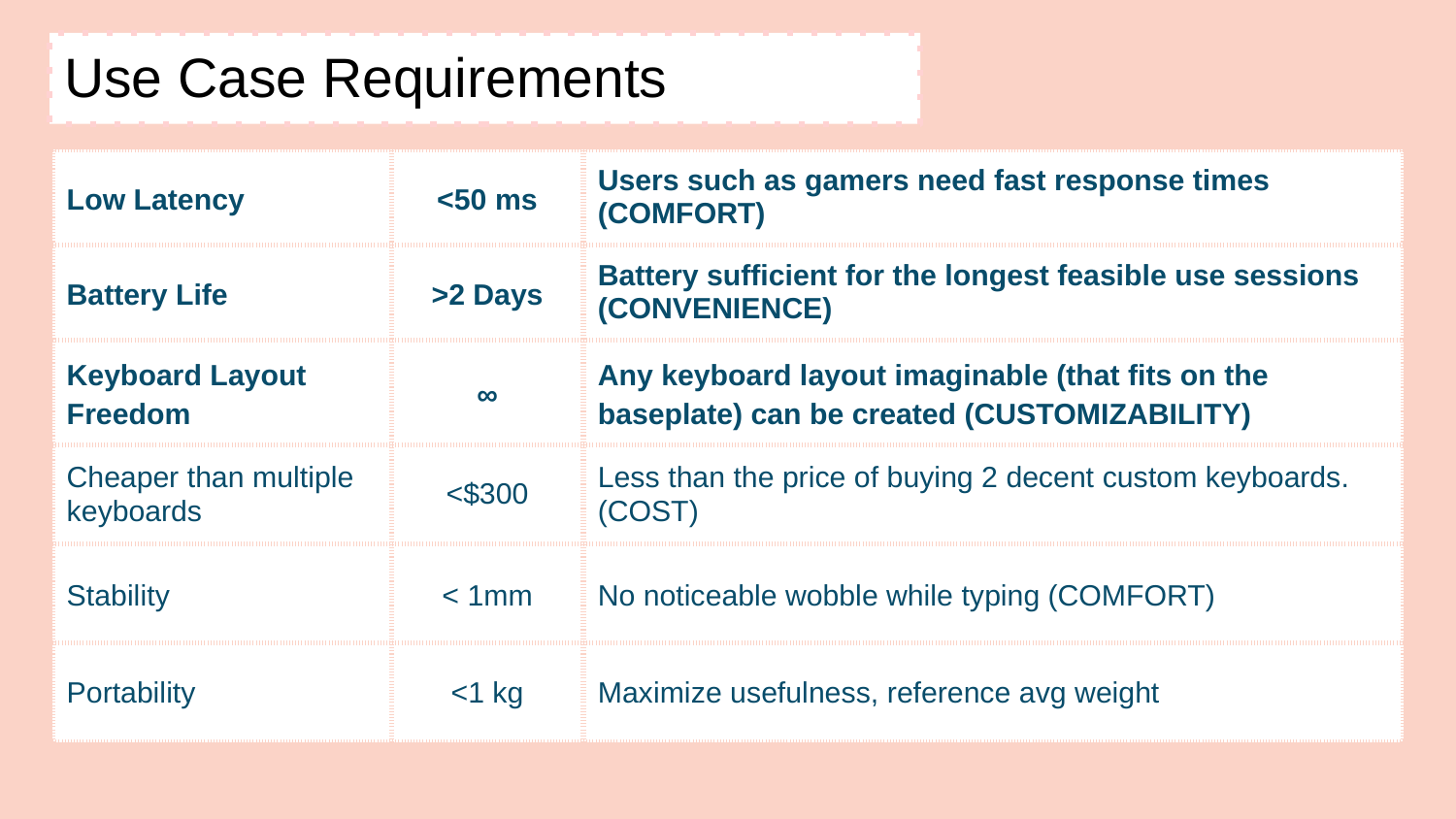

# Use Case Requirements
| Low Latency | <50 ms | Users such as gamers need fast response times (COMFORT) |
| --- | --- | --- |
| Battery Life | >2 Days | Battery sufficient for the longest feasible use sessions (CONVENIENCE) |
| Keyboard Layout Freedom | ∞ | Any keyboard layout imaginable (that fits on the baseplate) can be created (CUSTOMIZABILITY) |
| Cheaper than multiple keyboards | <$300 | Less than the price of buying 2 decent custom keyboards. (COST) |
| Stability | < 1mm | No noticeable wobble while typing (COMFORT) |
| Portability | <1 kg | Maximize usefulness, reference avg weight |